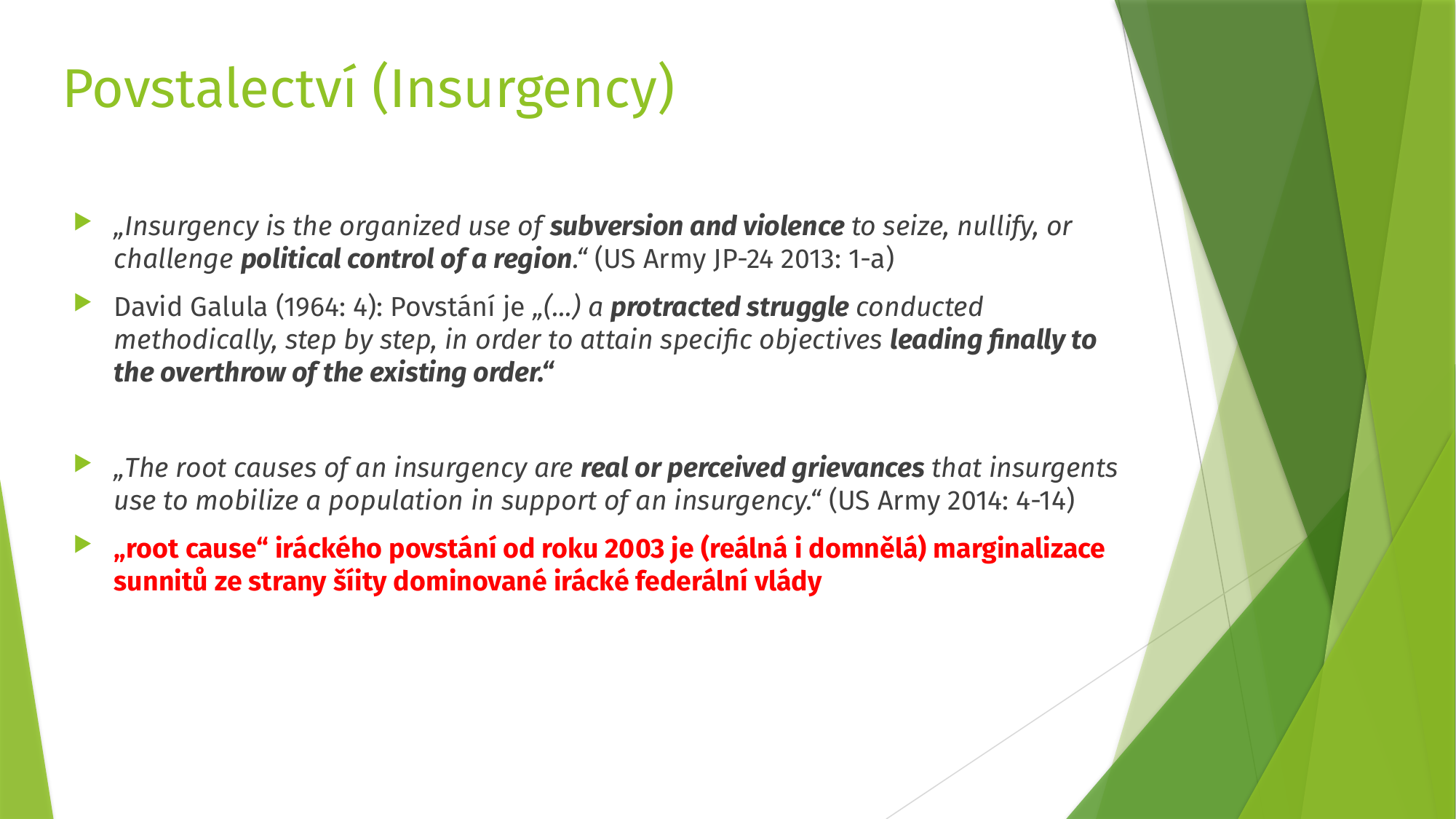

# Povstalectví (Insurgency)

„Insurgency is the organized use of subversion and violence to seize, nullify, or challenge political control of a region.“ (US Army JP-24 2013: 1-a)
David Galula (1964: 4): Povstání je „(...) a protracted struggle conducted methodically, step by step, in order to attain specific objectives leading finally to the overthrow of the existing order.“

„The root causes of an insurgency are real or perceived grievances that insurgents use to mobilize a population in support of an insurgency.“ (US Army 2014: 4-14)
„root cause“ iráckého povstání od roku 2003 je (reálná i domnělá) marginalizace sunnitů ze strany šíity dominované irácké federální vlády